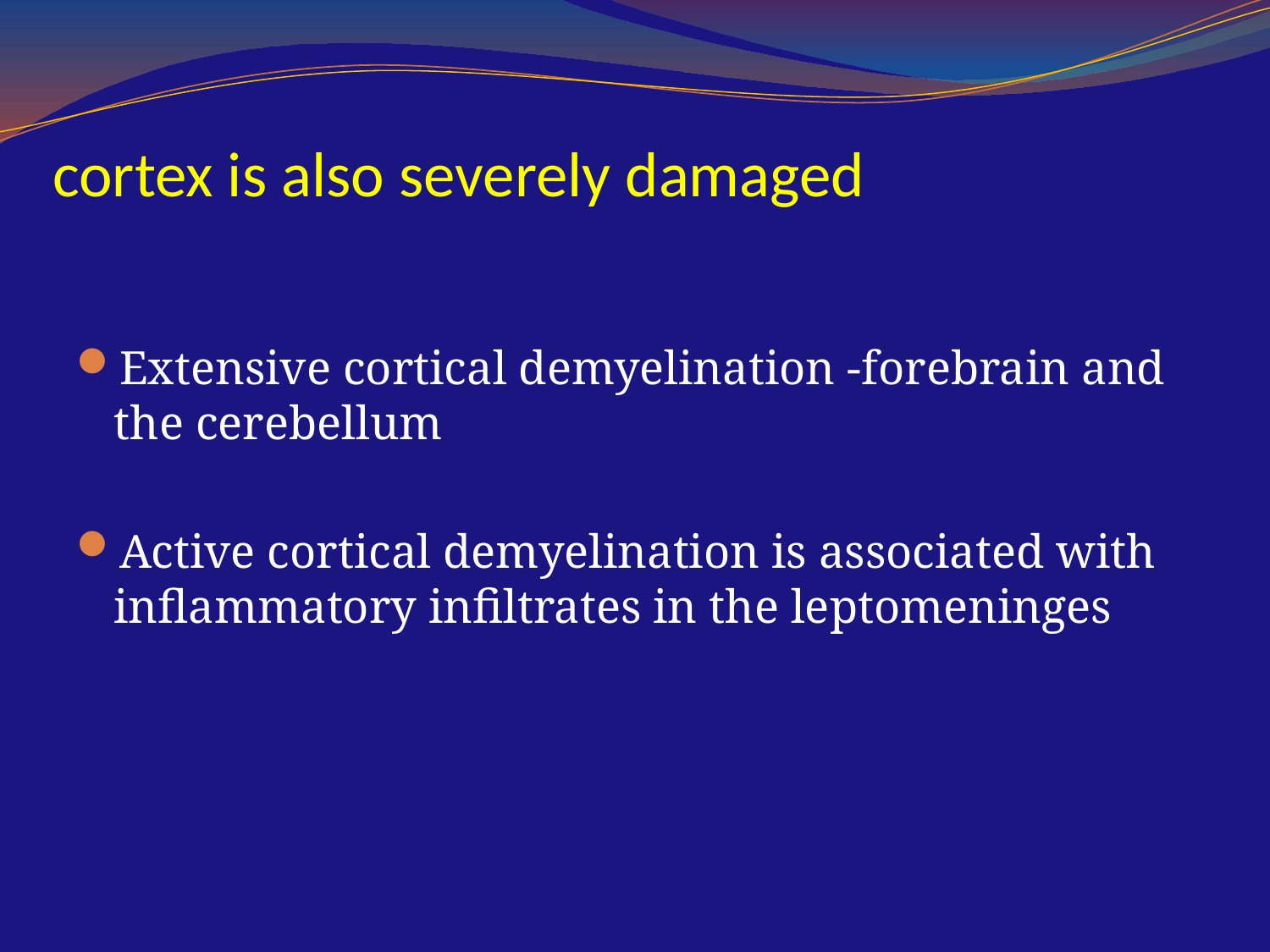

# cortex is also severely damaged

Extensive cortical demyelination -forebrain and the cerebellum

Active cortical demyelination is associated with inflammatory infiltrates in the leptomeninges